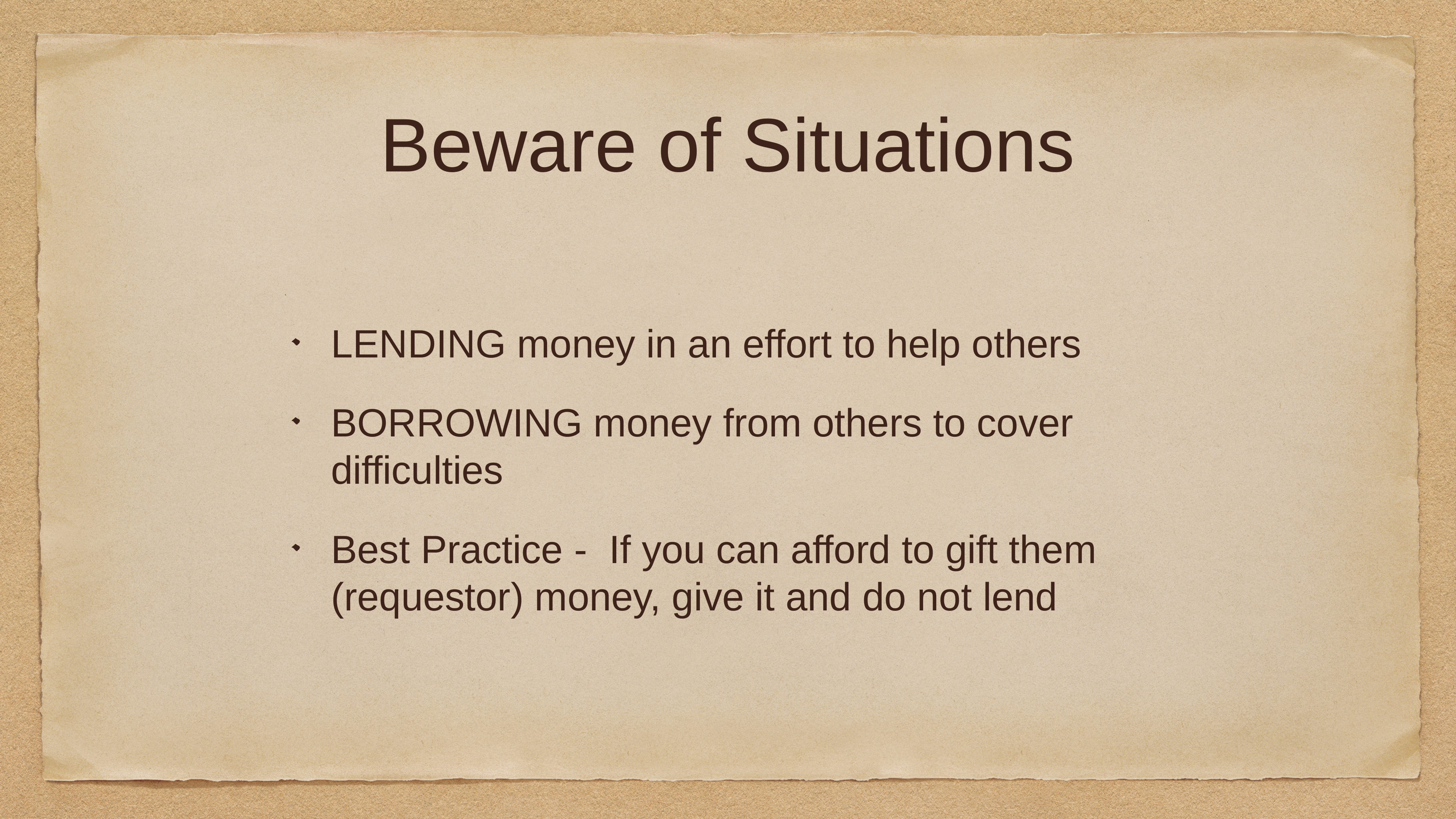

# Beware of Situations
LENDING money in an effort to help others
BORROWING money from others to cover difficulties
Best Practice -  If you can afford to gift them (requestor) money, give it and do not lend